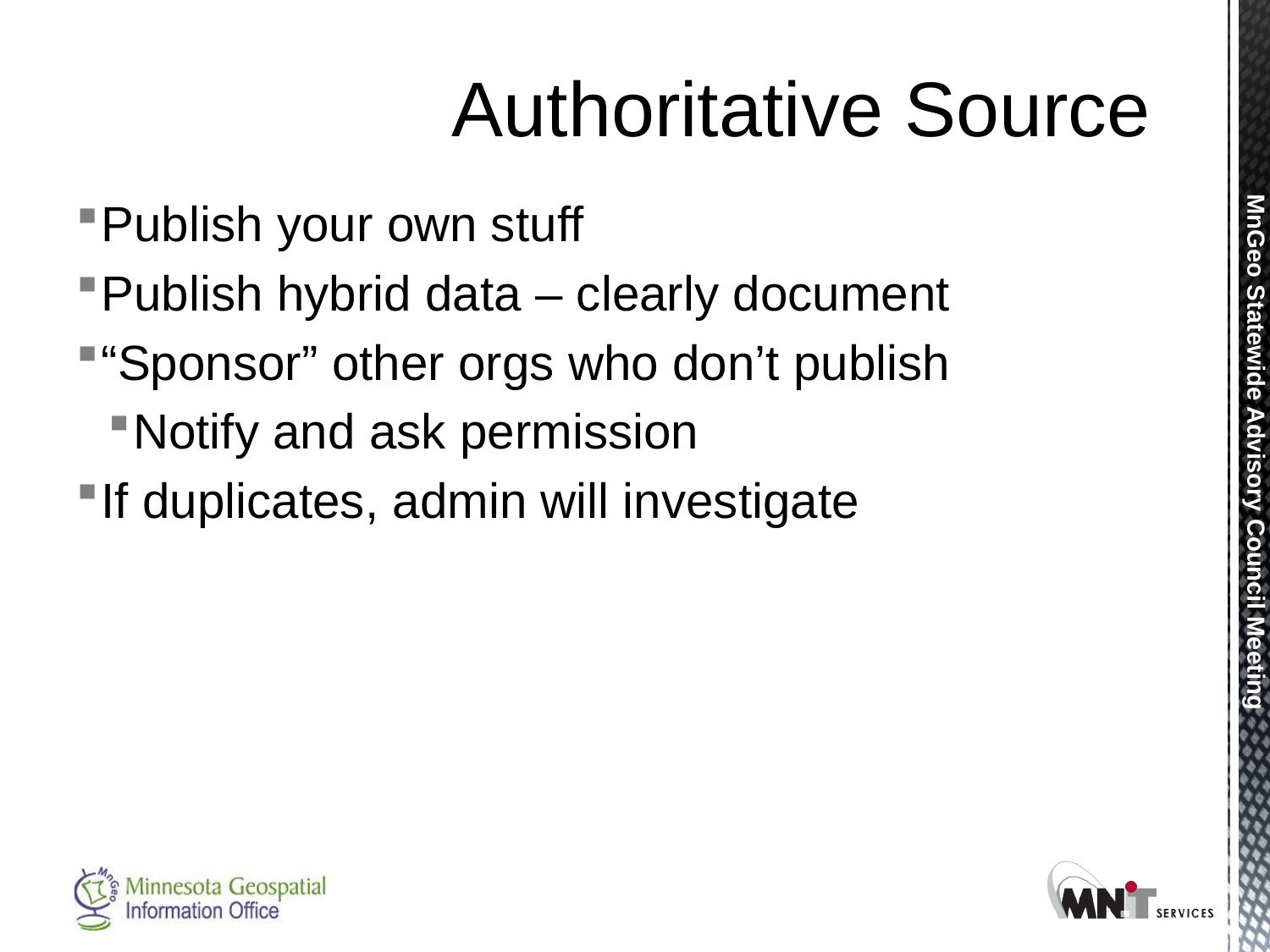

# Authoritative Source
Publish your own stuff
Publish hybrid data – clearly document
“Sponsor” other orgs who don’t publish
Notify and ask permission
If duplicates, admin will investigate